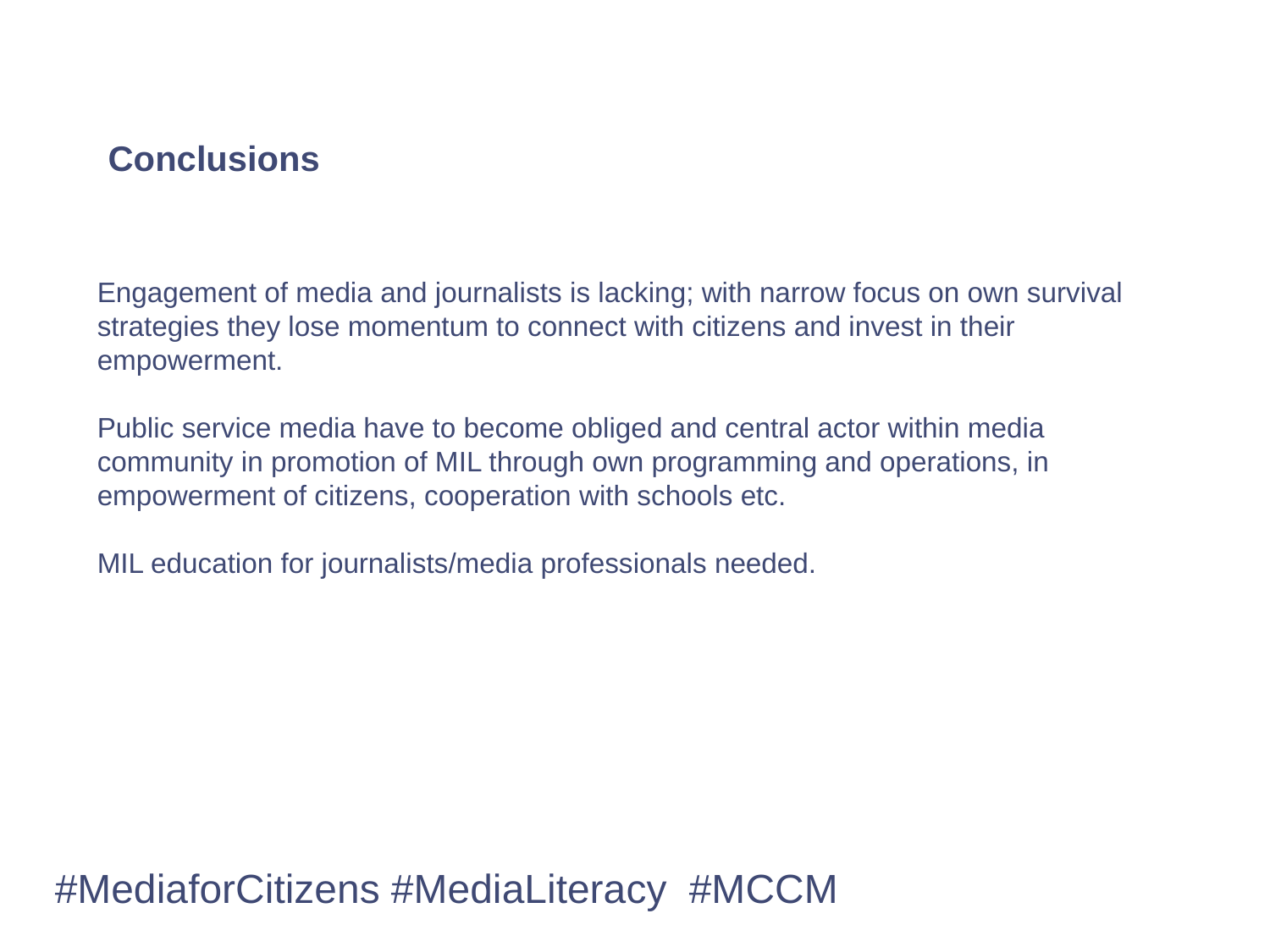

Conclusions

Engagement of media and journalists is lacking; with narrow focus on own survival strategies they lose momentum to connect with citizens and invest in their empowerment.

Public service media have to become obliged and central actor within media community in promotion of MIL through own programming and operations, in empowerment of citizens, cooperation with schools etc.

MIL education for journalists/media professionals needed.

#MediaforCitizens #MediaLiteracy  #MCCM